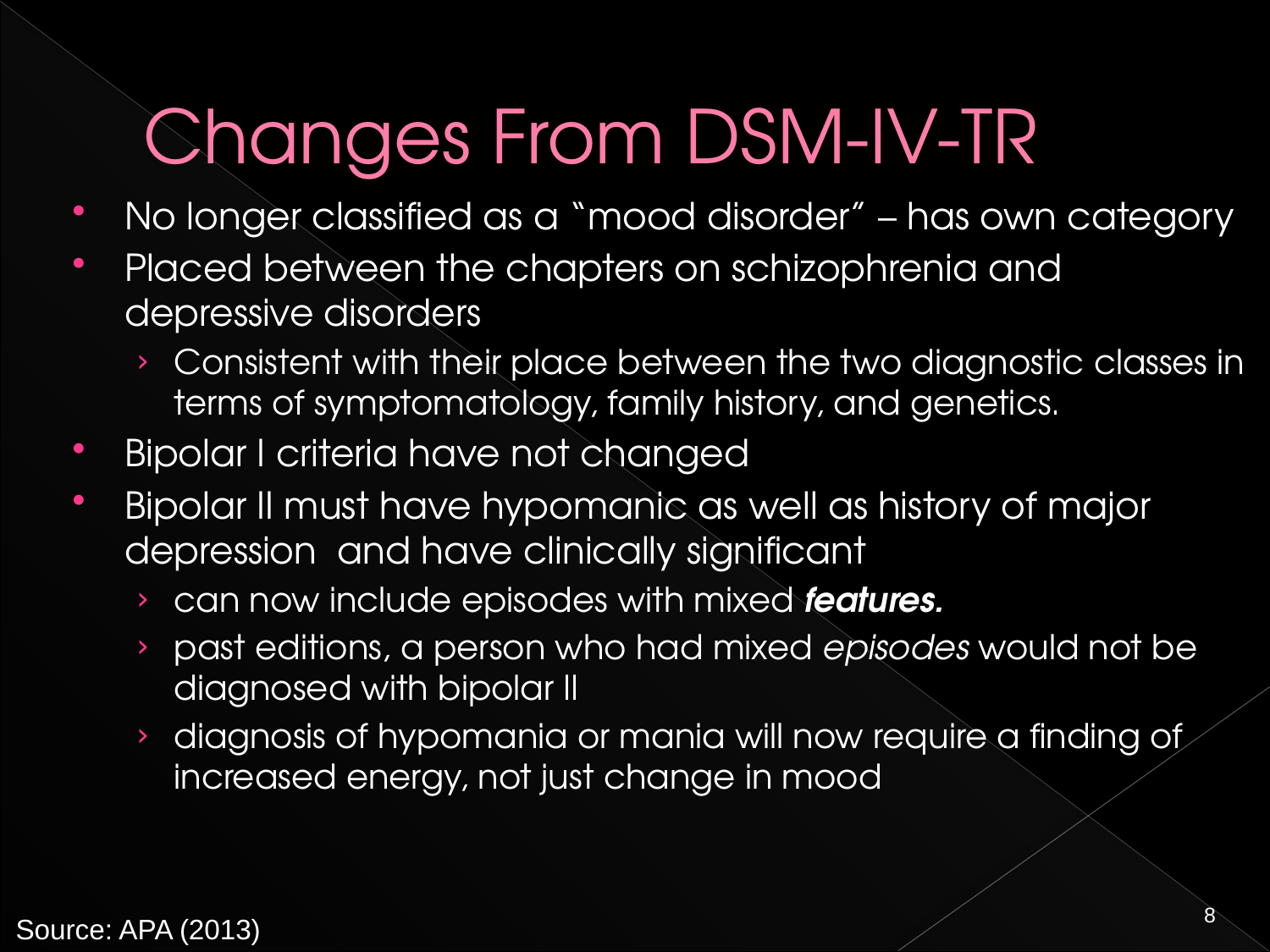

# Changes From DSM-IV-TR
No longer classified as a “mood disorder” – has own category
Placed between the chapters on schizophrenia and depressive disorders
Consistent with their place between the two diagnostic classes in terms of symptomatology, family history, and genetics.
Bipolar I criteria have not changed
Bipolar II must have hypomanic as well as history of major depression  and have clinically significant
can now include episodes with mixed features.
past editions, a person who had mixed episodes would not be diagnosed with bipolar II
diagnosis of hypomania or mania will now require a finding of increased energy, not just change in mood
Source: APA (2013)
8